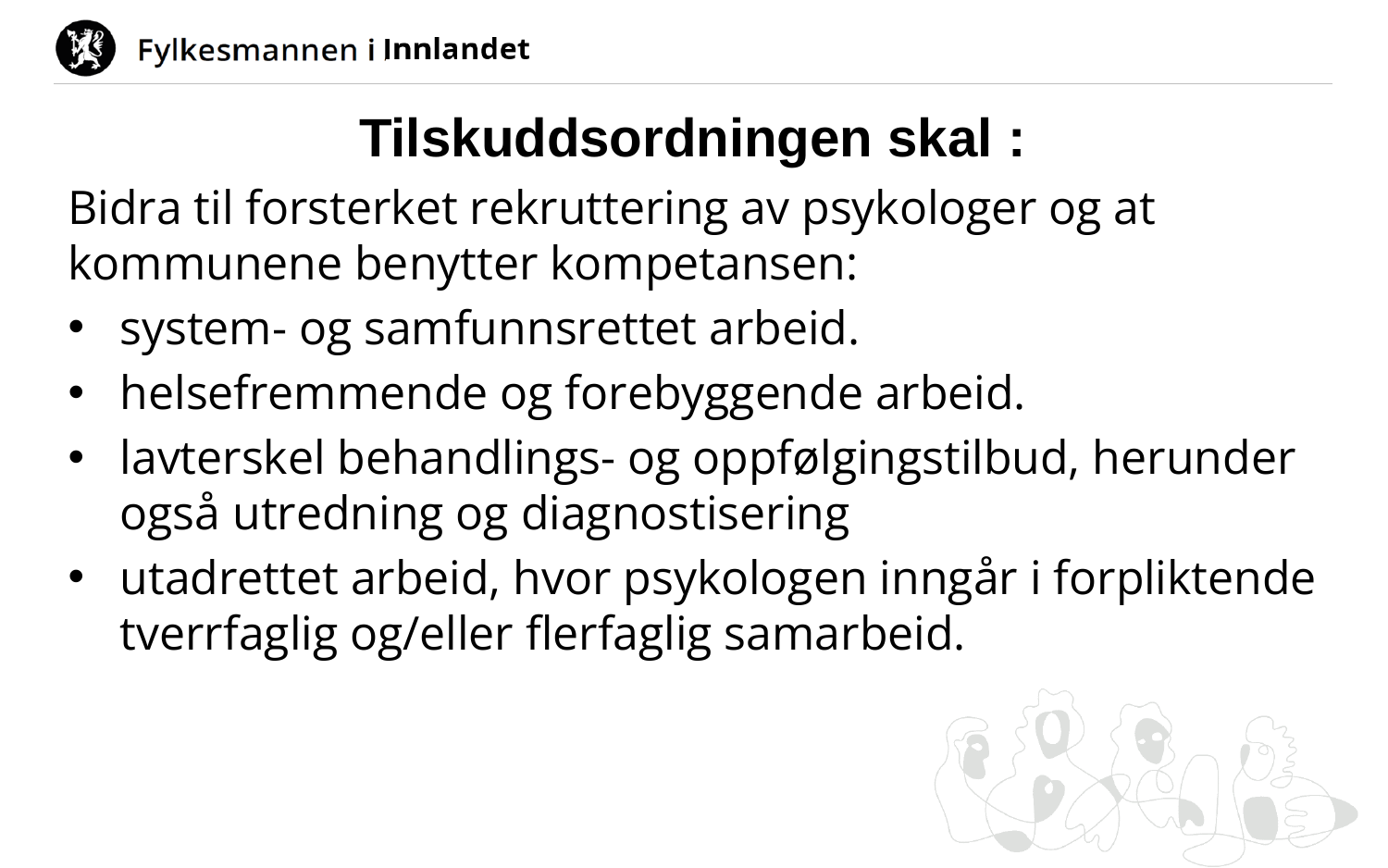

# Tilskuddsordningen skal :
Bidra til forsterket rekruttering av psykologer og at kommunene benytter kompetansen:
system- og samfunnsrettet arbeid.
helsefremmende og forebyggende arbeid.
lavterskel behandlings- og oppfølgingstilbud, herunder også utredning og diagnostisering
utadrettet arbeid, hvor psykologen inngår i forpliktende tverrfaglig og/eller flerfaglig samarbeid.